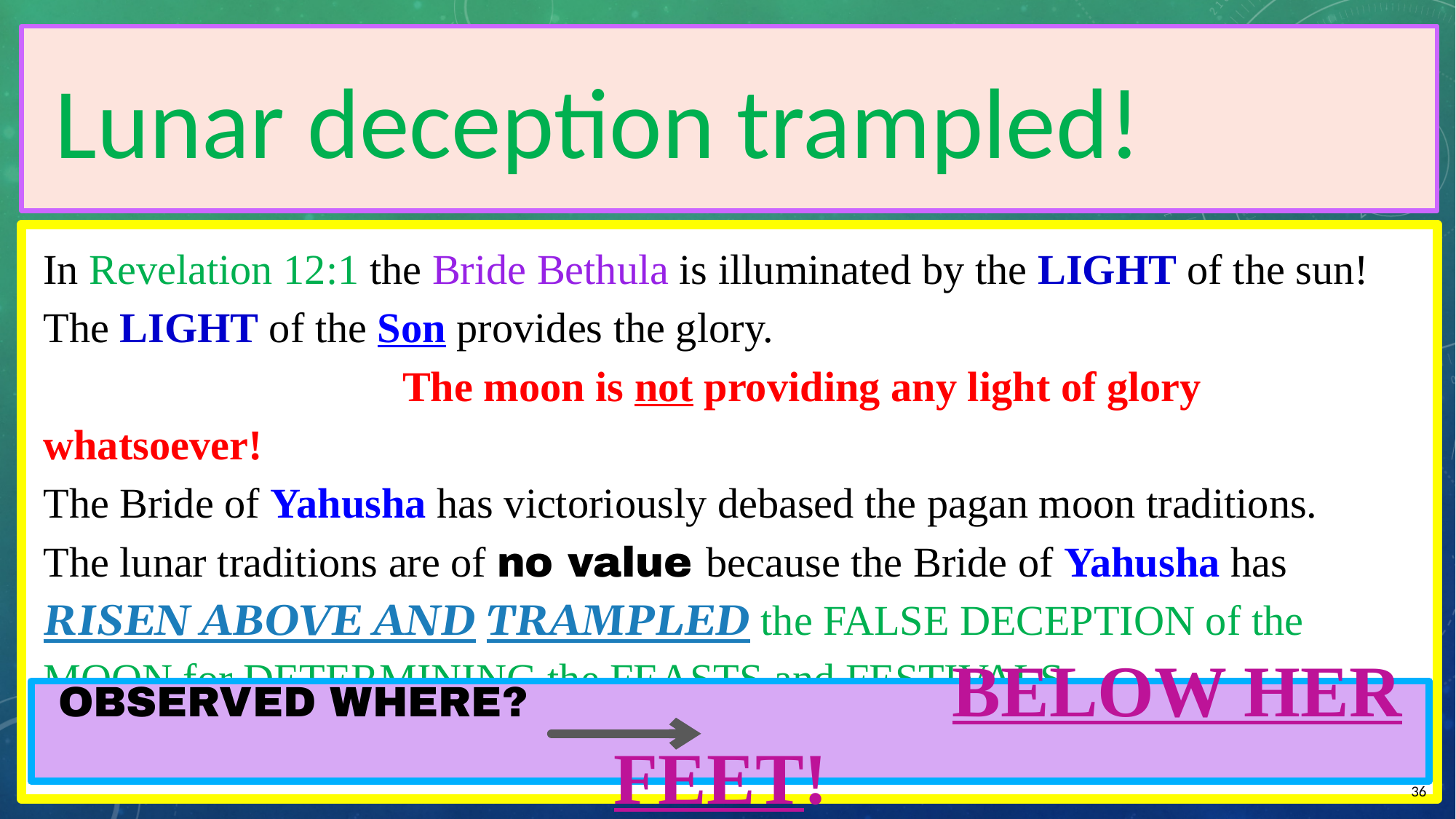

# Lunar deception trampled!
In Revelation 12:1 the Bride Bethula is illuminated by the LIGHT of the sun!  The LIGHT of the Son provides the glory.
			   The moon is not providing any light of glory whatsoever!
The Bride of Yahusha has victoriously debased the pagan moon traditions.
The lunar traditions are of no value because the Bride of Yahusha has RISEN ABOVE AND TRAMPLED the FALSE DECEPTION of the MOON for DETERMINING the FEASTS and FESTIVALS.
OBSERVED WHERE?				  BELOW HER FEET!
36